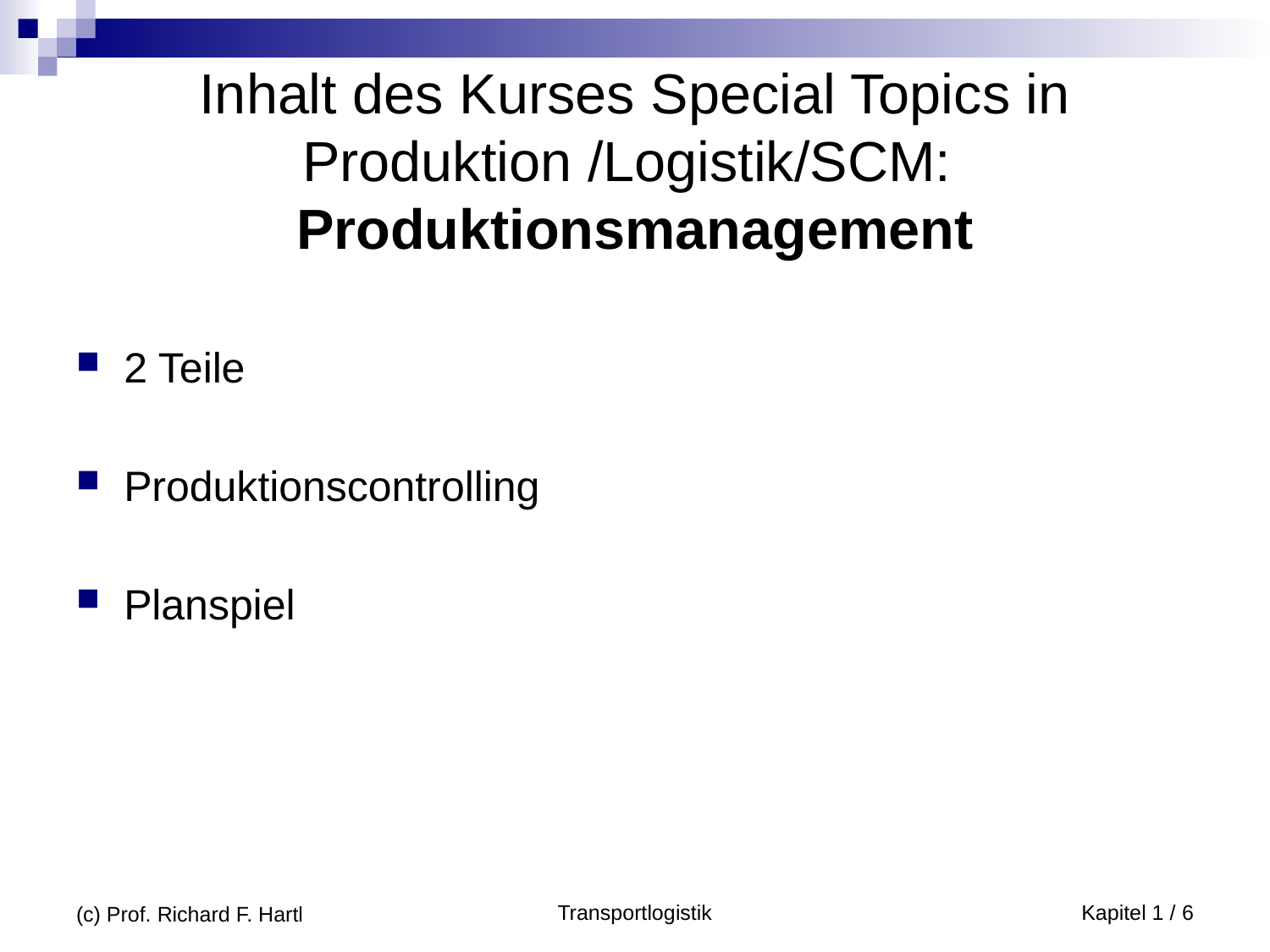

# Inhalt des Kurses Special Topics in Produktion /Logistik/SCM: Produktionsmanagement

2 Teile

Produktionscontrolling

Planspiel
(c) Prof. Richard F. Hartl
Transportlogistik
Kapitel 1 / 6